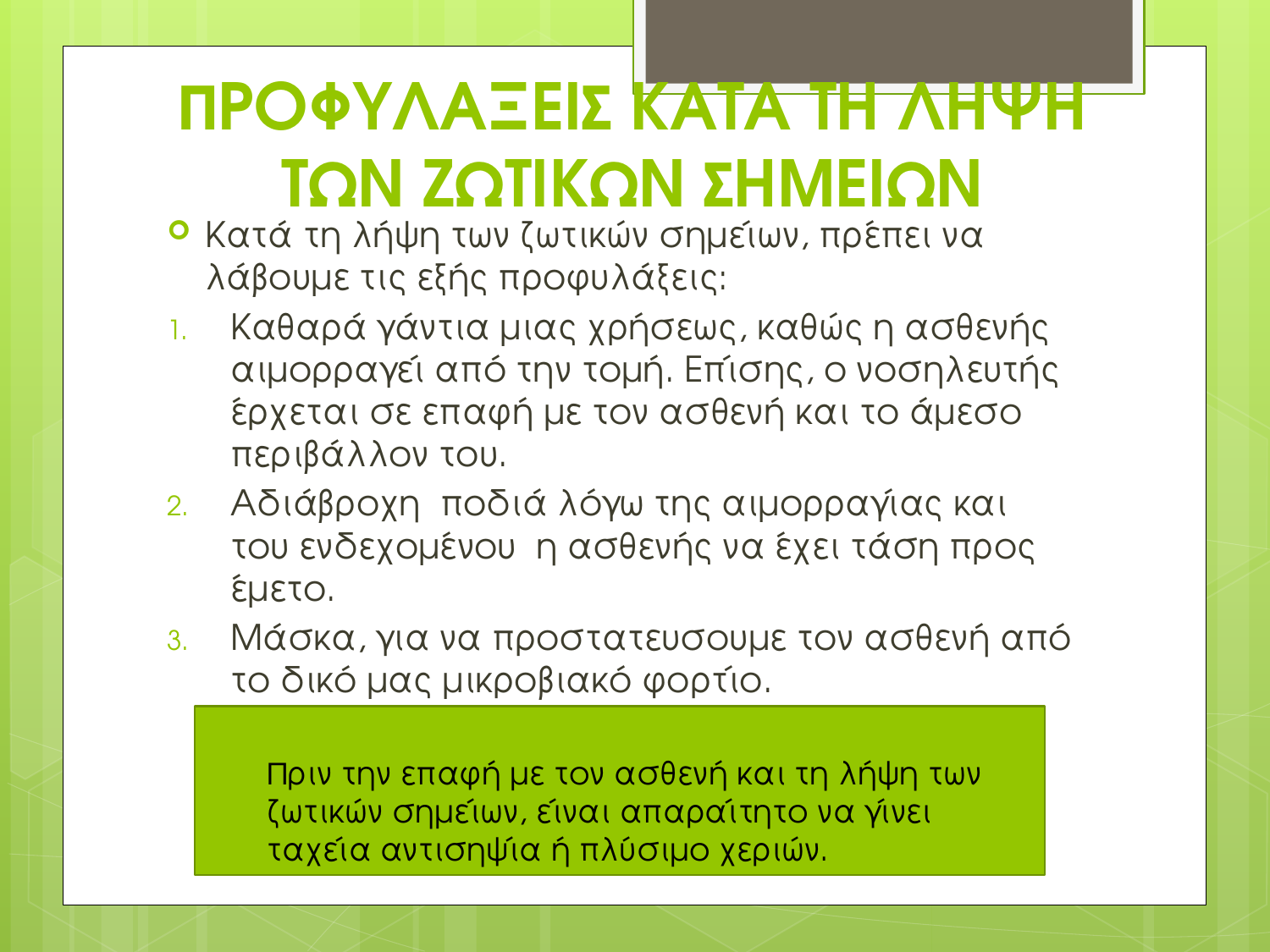

# ΠΡΟΦΥΛΑΞΕΙΣ ΚΑΤΑ ΤΗ ΛΗΨΗ ΤΩΝ ΖΩΤΙΚΩΝ ΣΗΜΕΙΩΝ
Κατά τη λήψη των ζωτικών σημείων, πρέπει να λάβουμε τις εξής προφυλάξεις:
Καθαρά γάντια μιας χρήσεως, καθώς η ασθενής αιμορραγεί από την τομή. Επίσης, ο νοσηλευτής έρχεται σε επαφή με τον ασθενή και το άμεσο περιβάλλον του.
Αδιάβροχη  ποδιά λόγω της αιμορραγίας και του ενδεχομένου  η ασθενής να έχει τάση προς έμετο.
Μάσκα, για να προστατευσουμε τον ασθενή από το δικό μας μικροβιακό φορτίο.

Πριν την επαφή με τον ασθενή και τη λήψη των ζωτικών σημείων, είναι απαραίτητο να γίνει ταχεία αντισηψία ή πλύσιμο χεριών.